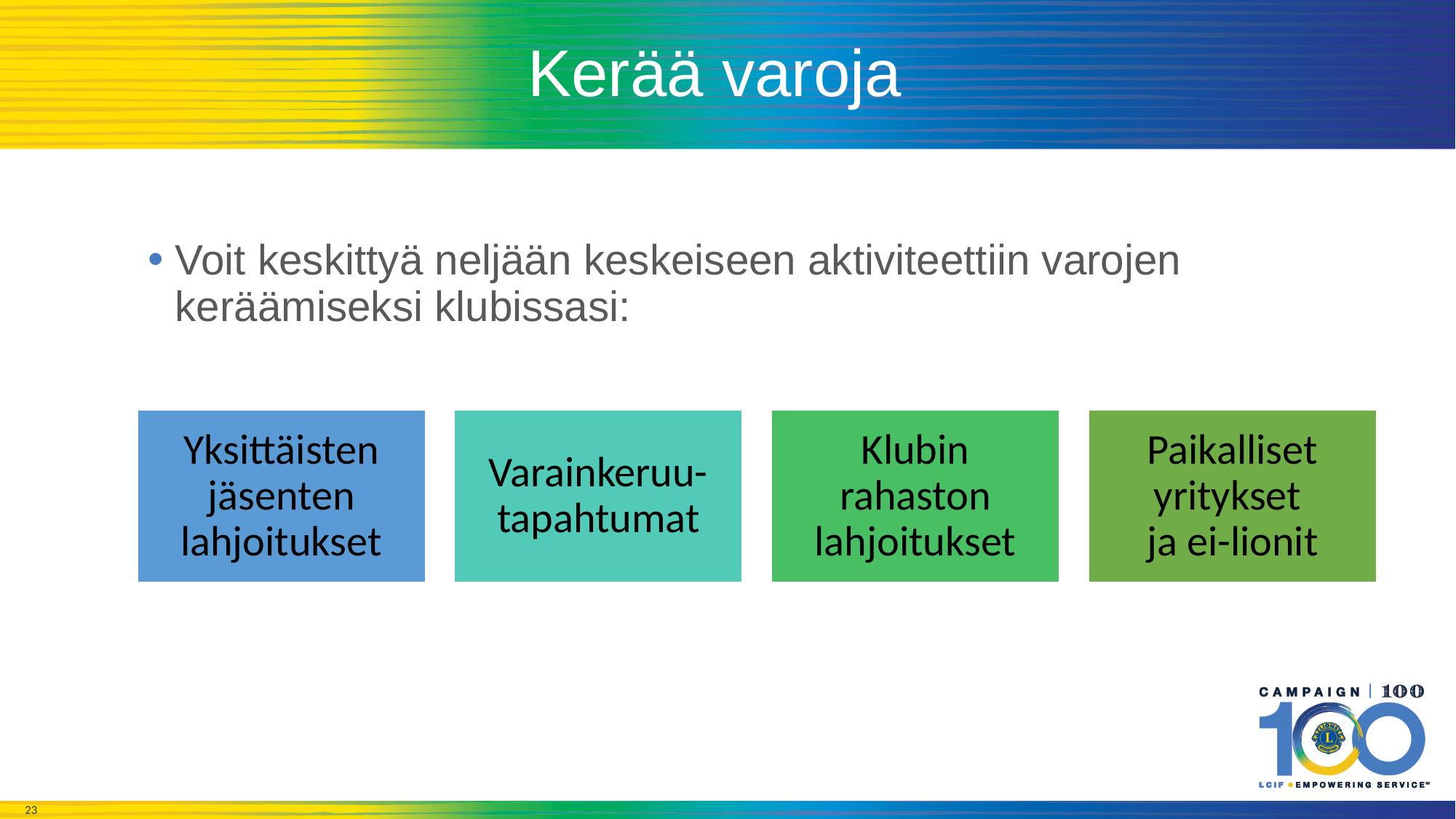

# Kerää varoja
Voit keskittyä neljään keskeiseen aktiviteettiin varojen keräämiseksi klubissasi:

Yksittäisten jäsenten lahjoitukset
Varainkeruu-tapahtumat
Klubin rahaston lahjoitukset
Paikalliset yritykset
ja ei-lionit